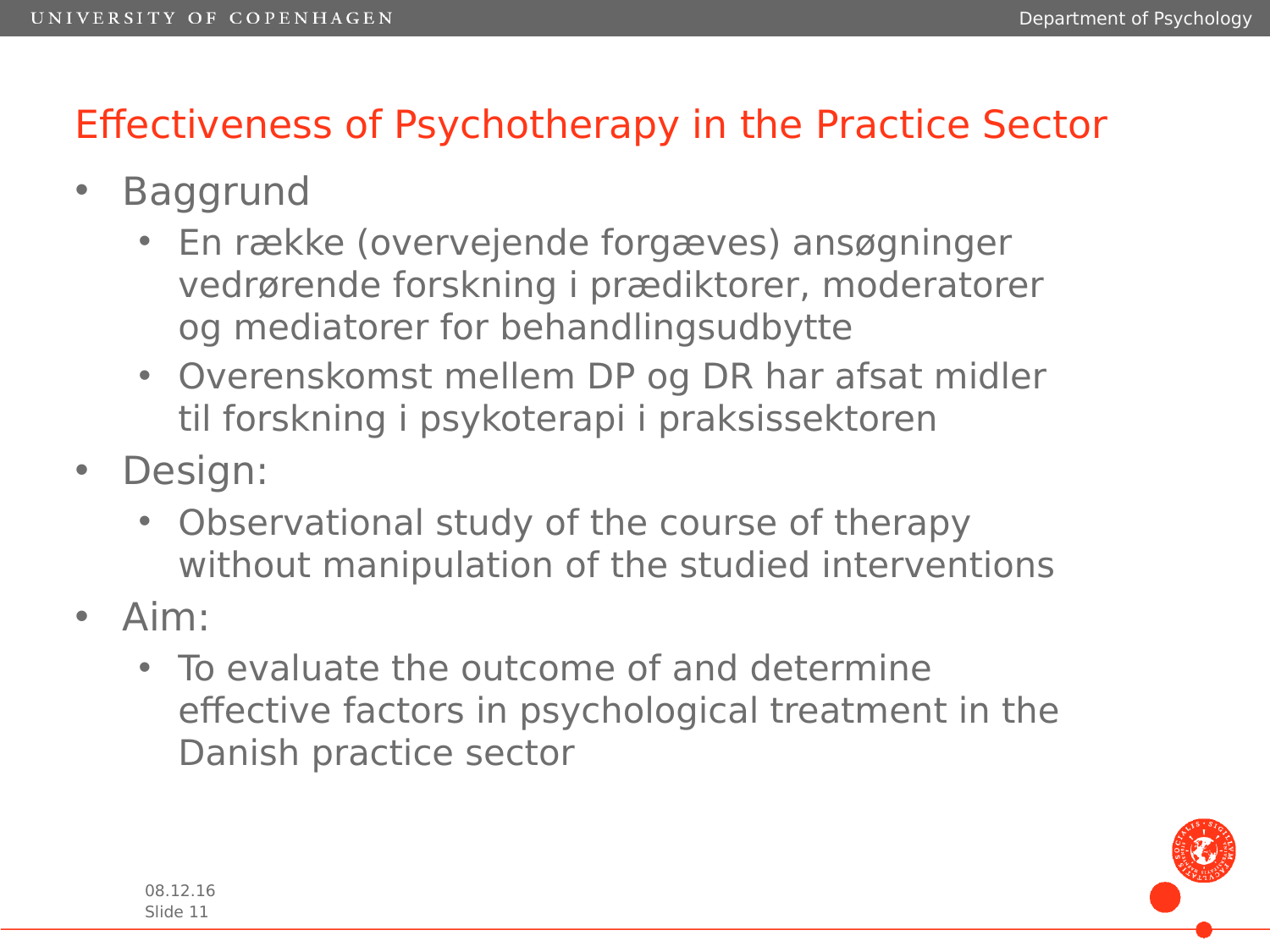

Department of Psychology
# Effectiveness of Psychotherapy in the Practice Sector
Baggrund
En række (overvejende forgæves) ansøgninger vedrørende forskning i prædiktorer, moderatorer og mediatorer for behandlingsudbytte
Overenskomst mellem DP og DR har afsat midler til forskning i psykoterapi i praksissektoren
Design:
Observational study of the course of therapy without manipulation of the studied interventions
Aim:
To evaluate the outcome of and determine effective factors in psychological treatment in the Danish practice sector